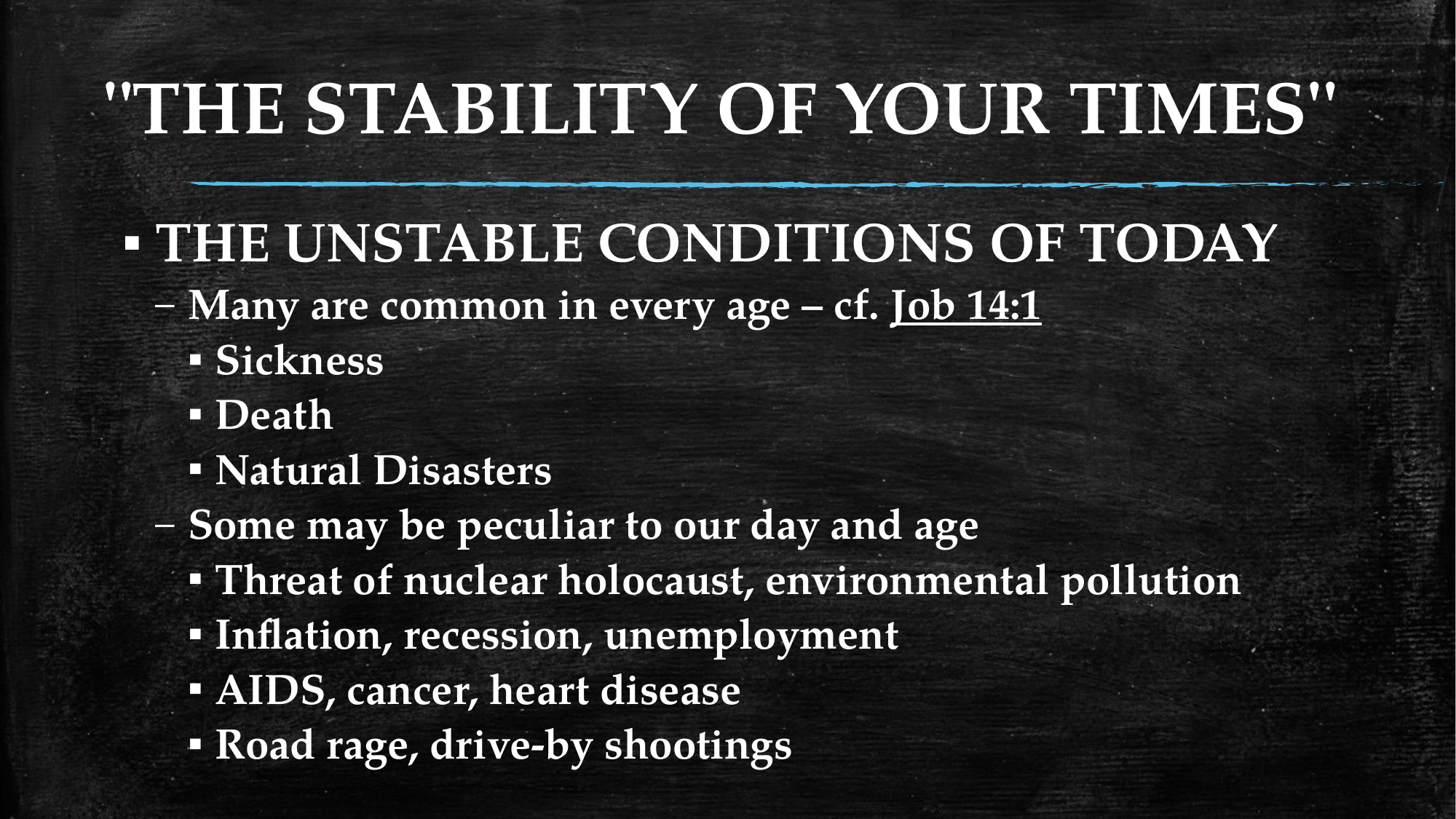

# "THE STABILITY OF YOUR TIMES"
THE UNSTABLE CONDITIONS OF TODAY
Many are common in every age – cf. Job 14:1
Sickness
Death
Natural Disasters
Some may be peculiar to our day and age
Threat of nuclear holocaust, environmental pollution
Inflation, recession, unemployment
AIDS, cancer, heart disease
Road rage, drive-by shootings